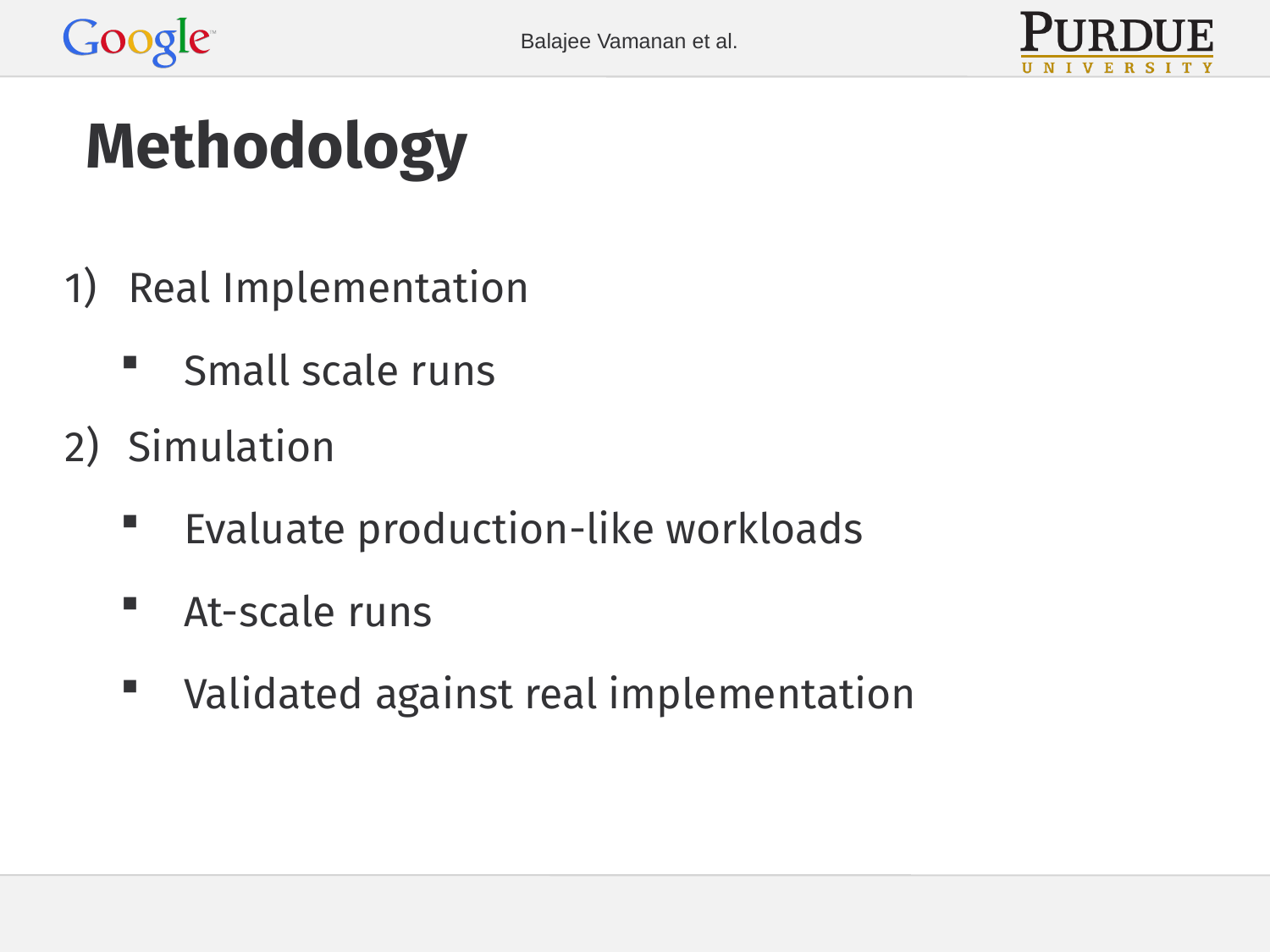

# Methodology
Real Implementation
Small scale runs
Simulation
Evaluate production-like workloads
At-scale runs
Validated against real implementation